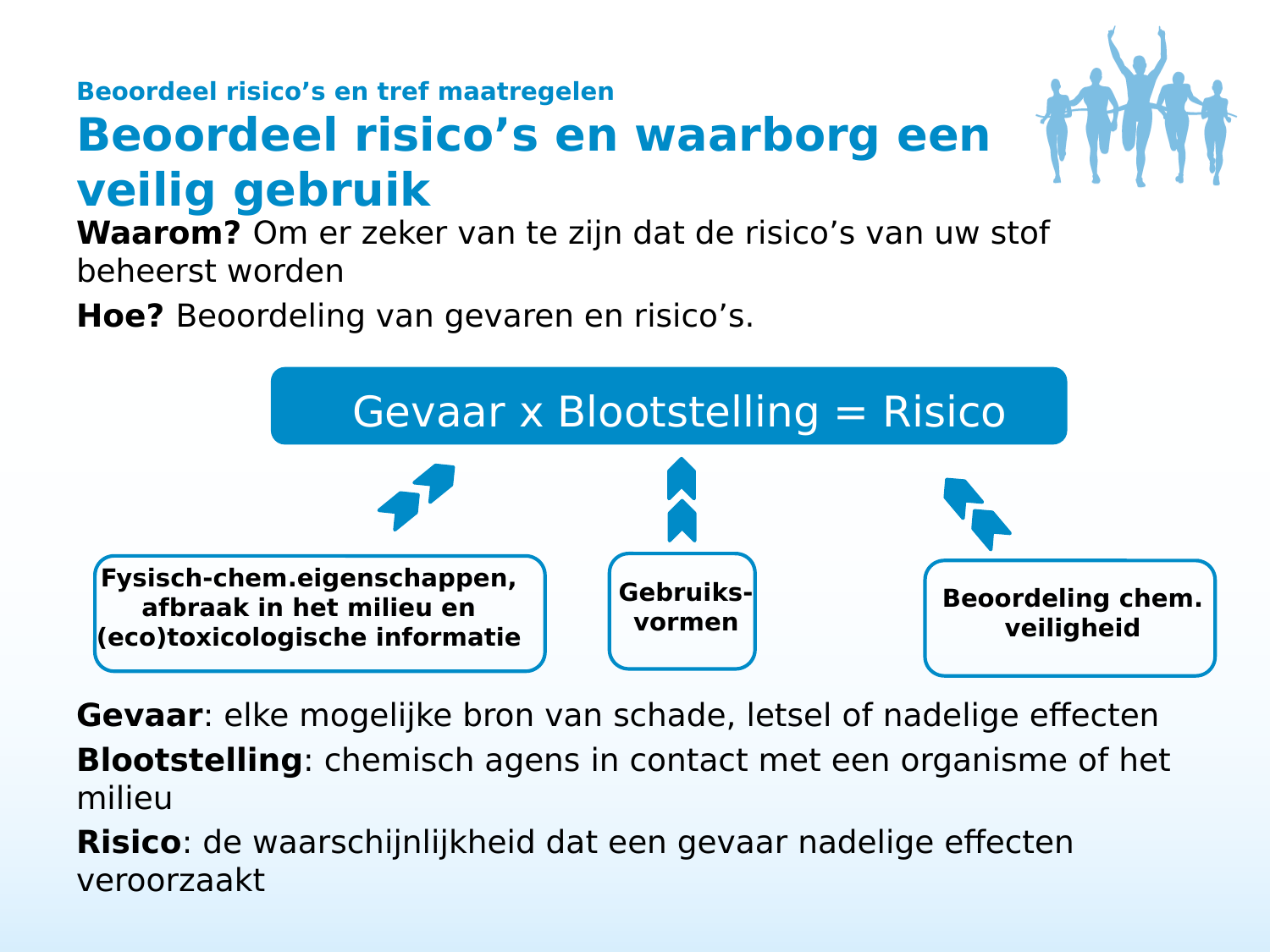

# Beoordeel risico’s en tref maatregelen Beoordeel risico’s en waarborg een veilig gebruik
Waarom? Om er zeker van te zijn dat de risico’s van uw stof beheerst worden
Hoe? Beoordeling van gevaren en risico’s.

Gevaar: elke mogelijke bron van schade, letsel of nadelige effecten
Blootstelling: chemisch agens in contact met een organisme of het milieu
Risico: de waarschijnlijkheid dat een gevaar nadelige effecten veroorzaakt

Gevaar x Blootstelling = Risico

Fysisch-chem.eigenschappen, afbraak in het milieu en
(eco)toxicologische informatie

Gebruiks-
vormen
Beoordeling chem. veiligheid
16